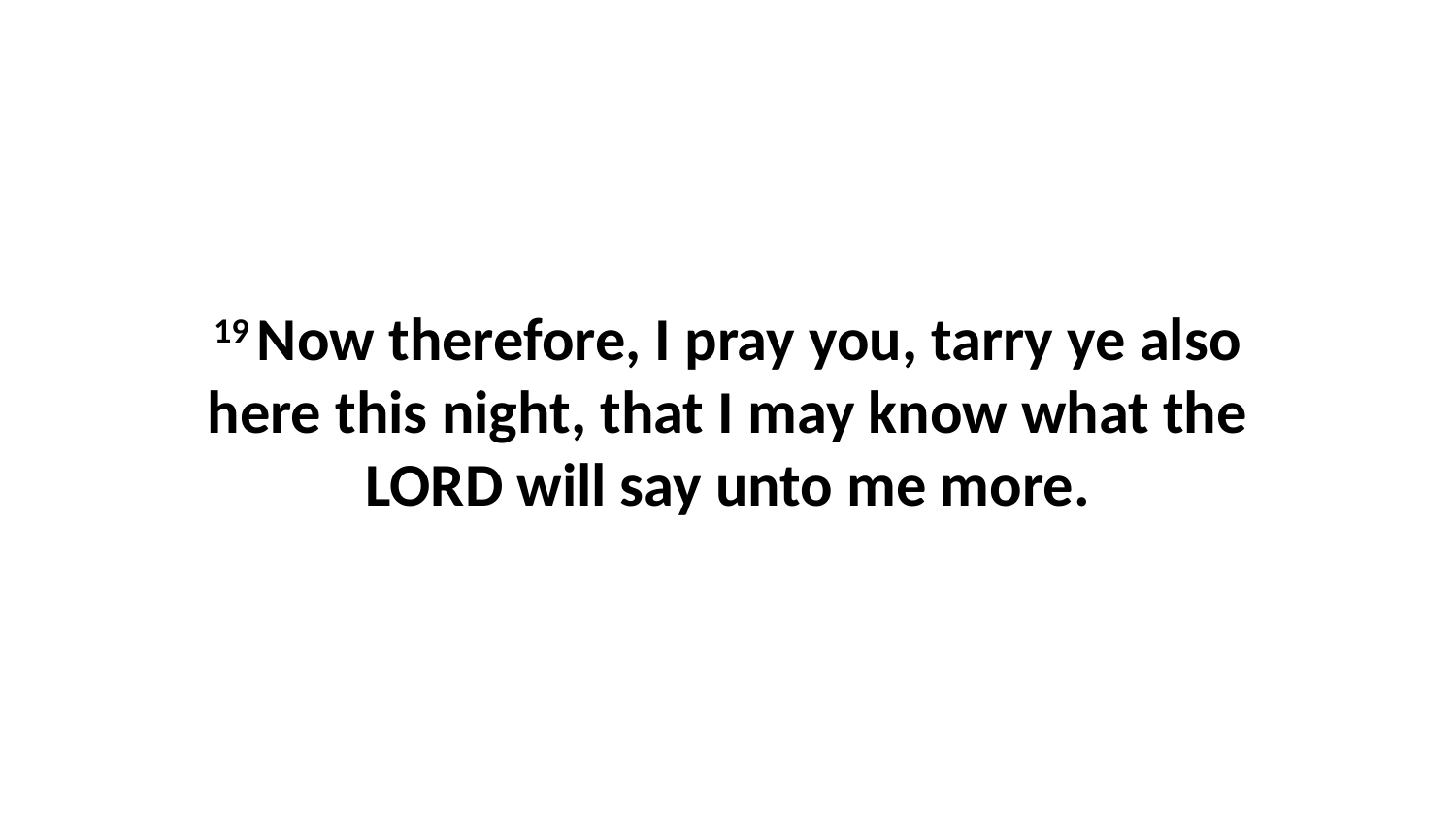

19 Now therefore, I pray you, tarry ye also here this night, that I may know what the LORD will say unto me more.